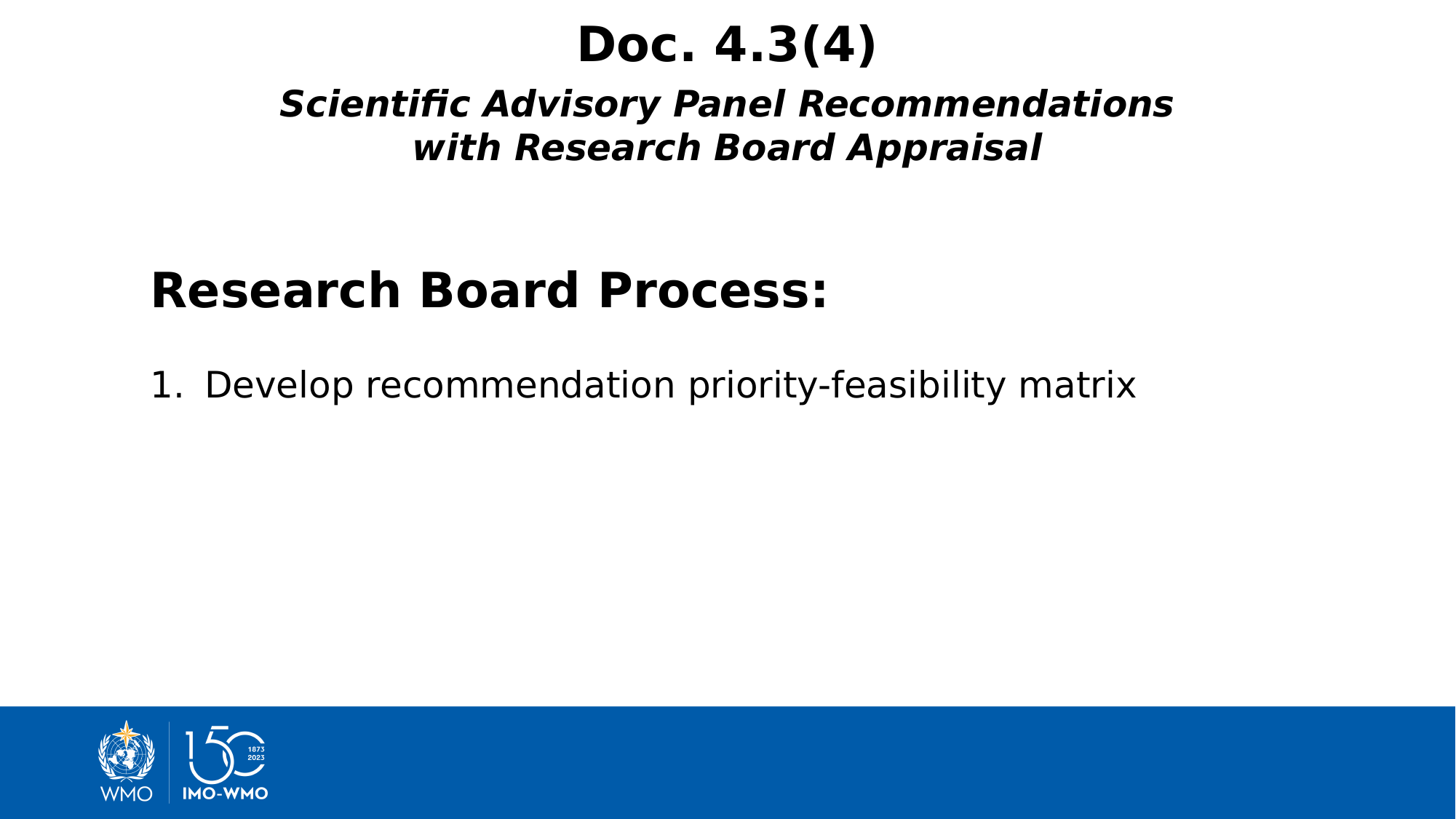

Doc. 4.3(4)
Scientific Advisory Panel Recommendations with Research Board Appraisal

Research Board Process:

Develop recommendation priority-feasibility matrix